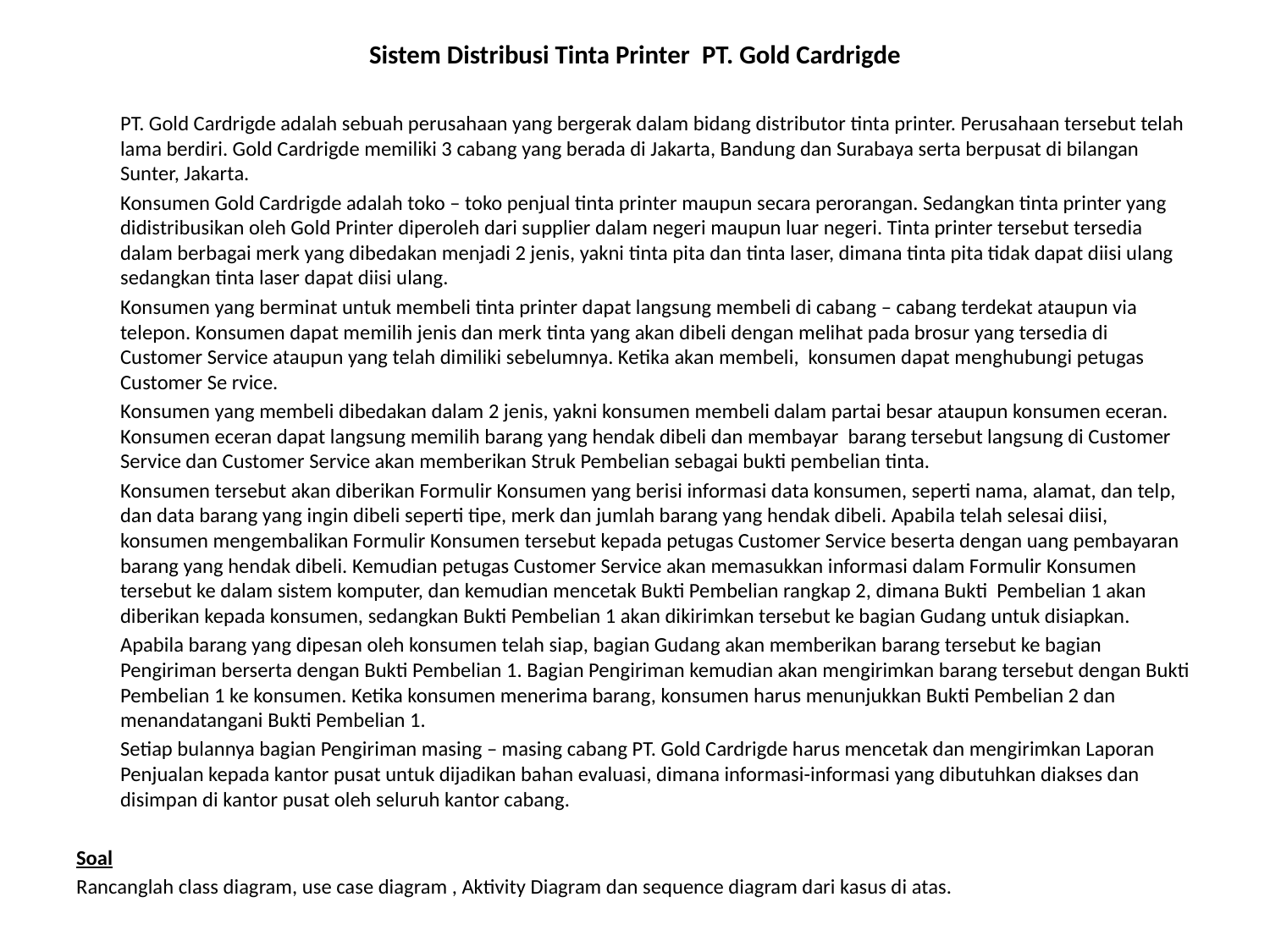

Sistem Distribusi Tinta Printer  PT. Gold Cardrigde

		PT. Gold Cardrigde adalah sebuah perusahaan yang bergerak dalam bidang distributor tinta printer. Perusahaan tersebut telah lama berdiri. Gold Cardrigde memiliki 3 cabang yang berada di Jakarta, Bandung dan Surabaya serta berpusat di bilangan Sunter, Jakarta.
		Konsumen Gold Cardrigde adalah toko – toko penjual tinta printer maupun secara perorangan. Sedangkan tinta printer yang didistribusikan oleh Gold Printer diperoleh dari supplier dalam negeri maupun luar negeri. Tinta printer tersebut tersedia dalam berbagai merk yang dibedakan menjadi 2 jenis, yakni tinta pita dan tinta laser, dimana tinta pita tidak dapat diisi ulang sedangkan tinta laser dapat diisi ulang.
		Konsumen yang berminat untuk membeli tinta printer dapat langsung membeli di cabang – cabang terdekat ataupun via telepon. Konsumen dapat memilih jenis dan merk tinta yang akan dibeli dengan melihat pada brosur yang tersedia di Customer Service ataupun yang telah dimiliki sebelumnya. Ketika akan membeli,  konsumen dapat menghubungi petugas Customer Se rvice.
		Konsumen yang membeli dibedakan dalam 2 jenis, yakni konsumen membeli dalam partai besar ataupun konsumen eceran. Konsumen eceran dapat langsung memilih barang yang hendak dibeli dan membayar  barang tersebut langsung di Customer Service dan Customer Service akan memberikan Struk Pembelian sebagai bukti pembelian tinta.
		Konsumen tersebut akan diberikan Formulir Konsumen yang berisi informasi data konsumen, seperti nama, alamat, dan telp, dan data barang yang ingin dibeli seperti tipe, merk dan jumlah barang yang hendak dibeli. Apabila telah selesai diisi, konsumen mengembalikan Formulir Konsumen tersebut kepada petugas Customer Service beserta dengan uang pembayaran barang yang hendak dibeli. Kemudian petugas Customer Service akan memasukkan informasi dalam Formulir Konsumen tersebut ke dalam sistem komputer, dan kemudian mencetak Bukti Pembelian rangkap 2, dimana Bukti  Pembelian 1 akan diberikan kepada konsumen, sedangkan Bukti Pembelian 1 akan dikirimkan tersebut ke bagian Gudang untuk disiapkan.
		Apabila barang yang dipesan oleh konsumen telah siap, bagian Gudang akan memberikan barang tersebut ke bagian Pengiriman berserta dengan Bukti Pembelian 1. Bagian Pengiriman kemudian akan mengirimkan barang tersebut dengan Bukti Pembelian 1 ke konsumen. Ketika konsumen menerima barang, konsumen harus menunjukkan Bukti Pembelian 2 dan menandatangani Bukti Pembelian 1.
		Setiap bulannya bagian Pengiriman masing – masing cabang PT. Gold Cardrigde harus mencetak dan mengirimkan Laporan Penjualan kepada kantor pusat untuk dijadikan bahan evaluasi, dimana informasi-informasi yang dibutuhkan diakses dan disimpan di kantor pusat oleh seluruh kantor cabang.

Soal
Rancanglah class diagram, use case diagram , Aktivity Diagram dan sequence diagram dari kasus di atas.